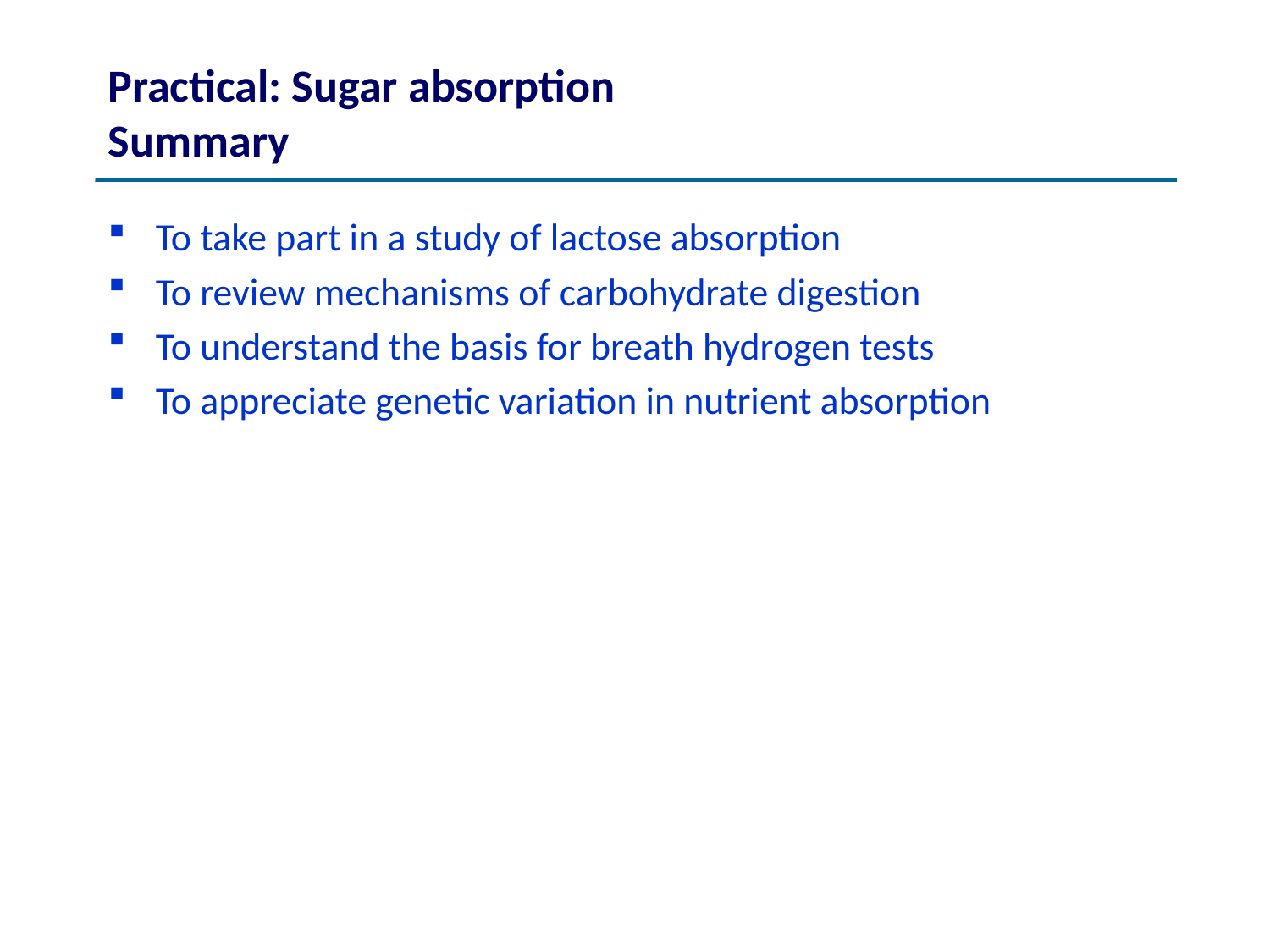

# Practical: Sugar absorption Summary
To take part in a study of lactose absorption
To review mechanisms of carbohydrate digestion
To understand the basis for breath hydrogen tests
To appreciate genetic variation in nutrient absorption